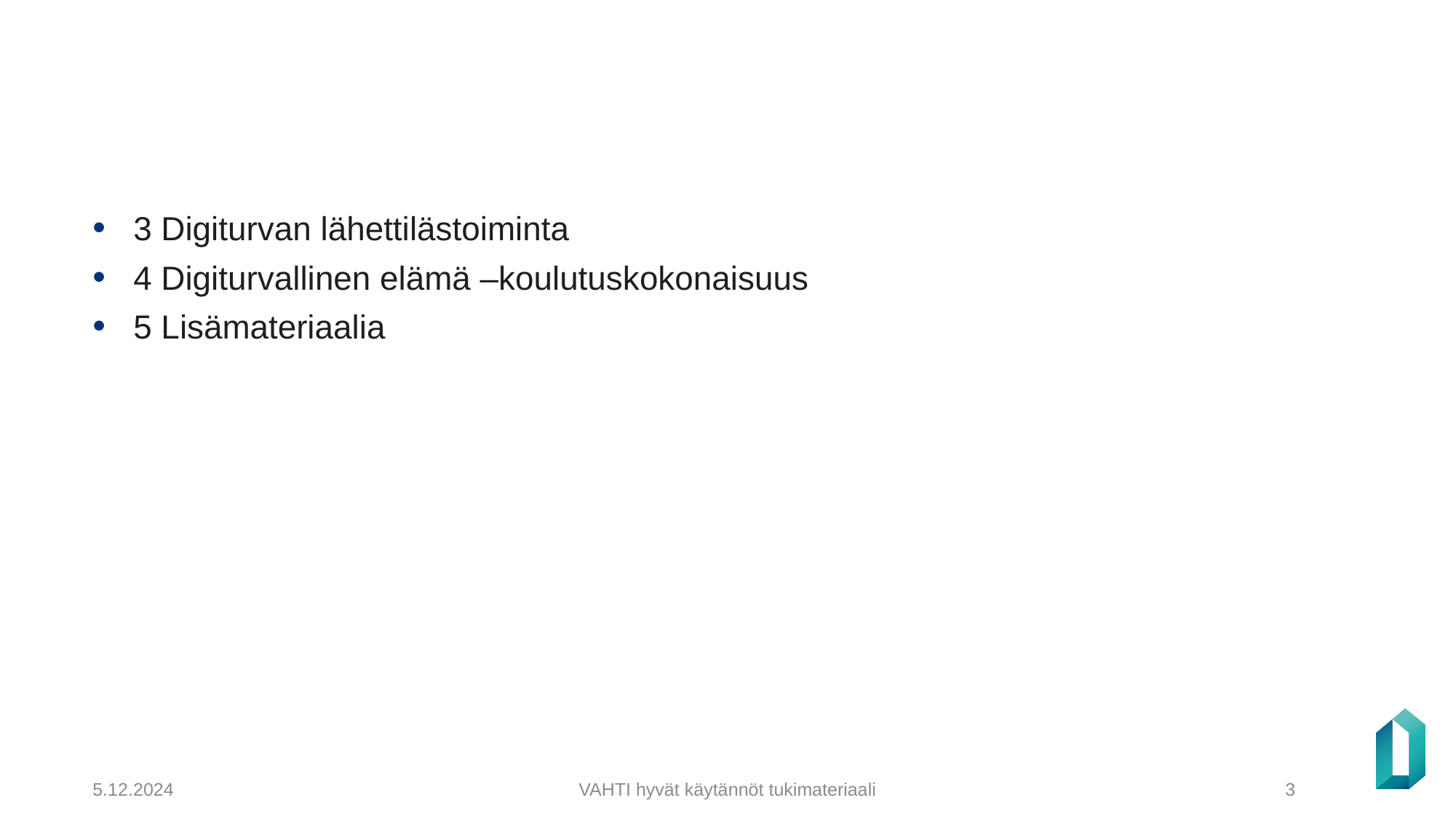

#
3 Digiturvan lähettilästoiminta
4 Digiturvallinen elämä –koulutuskokonaisuus
5 Lisämateriaalia

5.12.2024
VAHTI hyvät käytännöt tukimateriaali
3